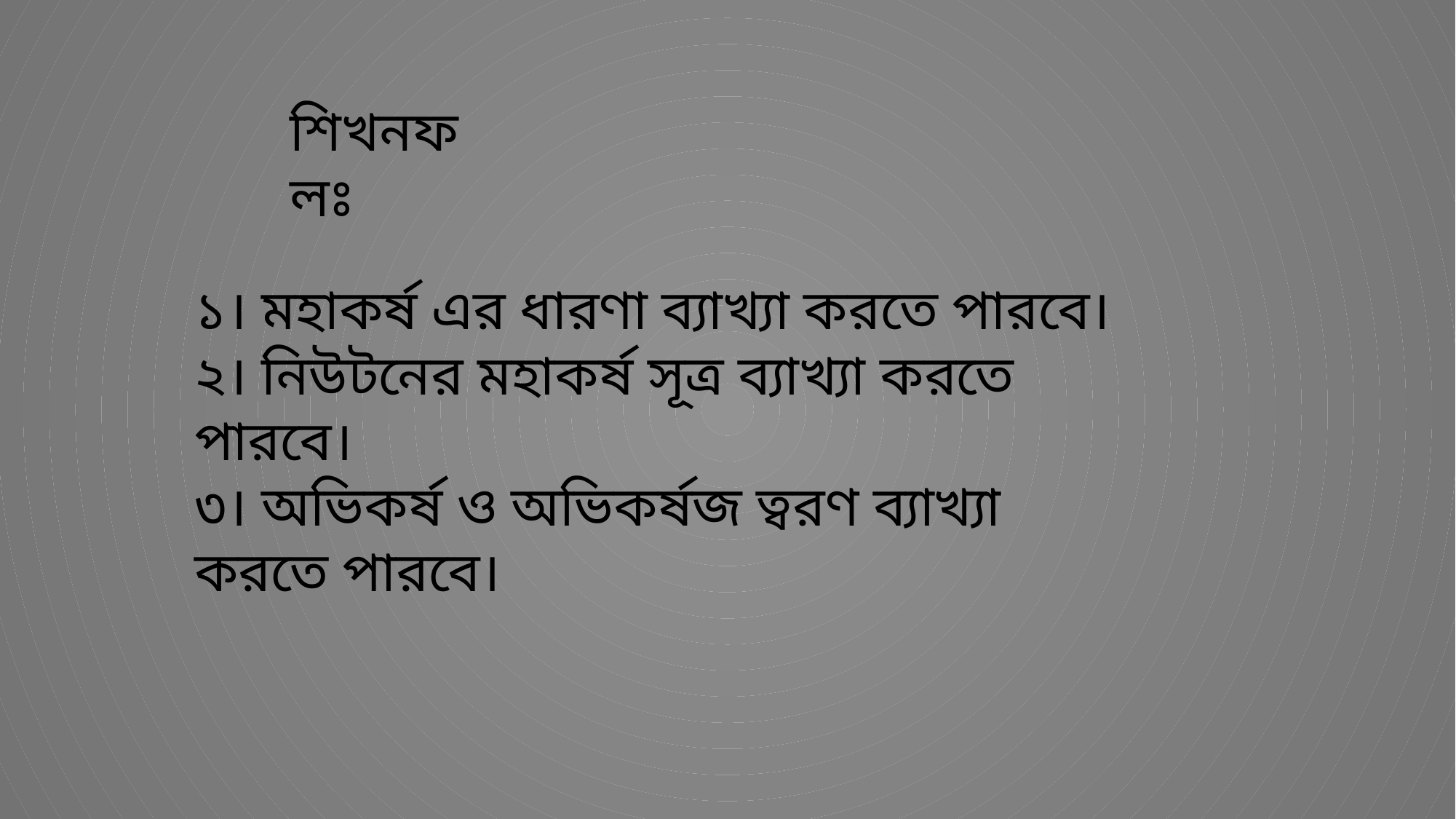

শিখনফলঃ
১। মহাকর্ষ এর ধারণা ব্যাখ্যা করতে পারবে।
২। নিউটনের মহাকর্ষ সূত্র ব্যাখ্যা করতে পারবে।
৩। অভিকর্ষ ও অভিকর্ষজ ত্বরণ ব্যাখ্যা করতে পারবে।